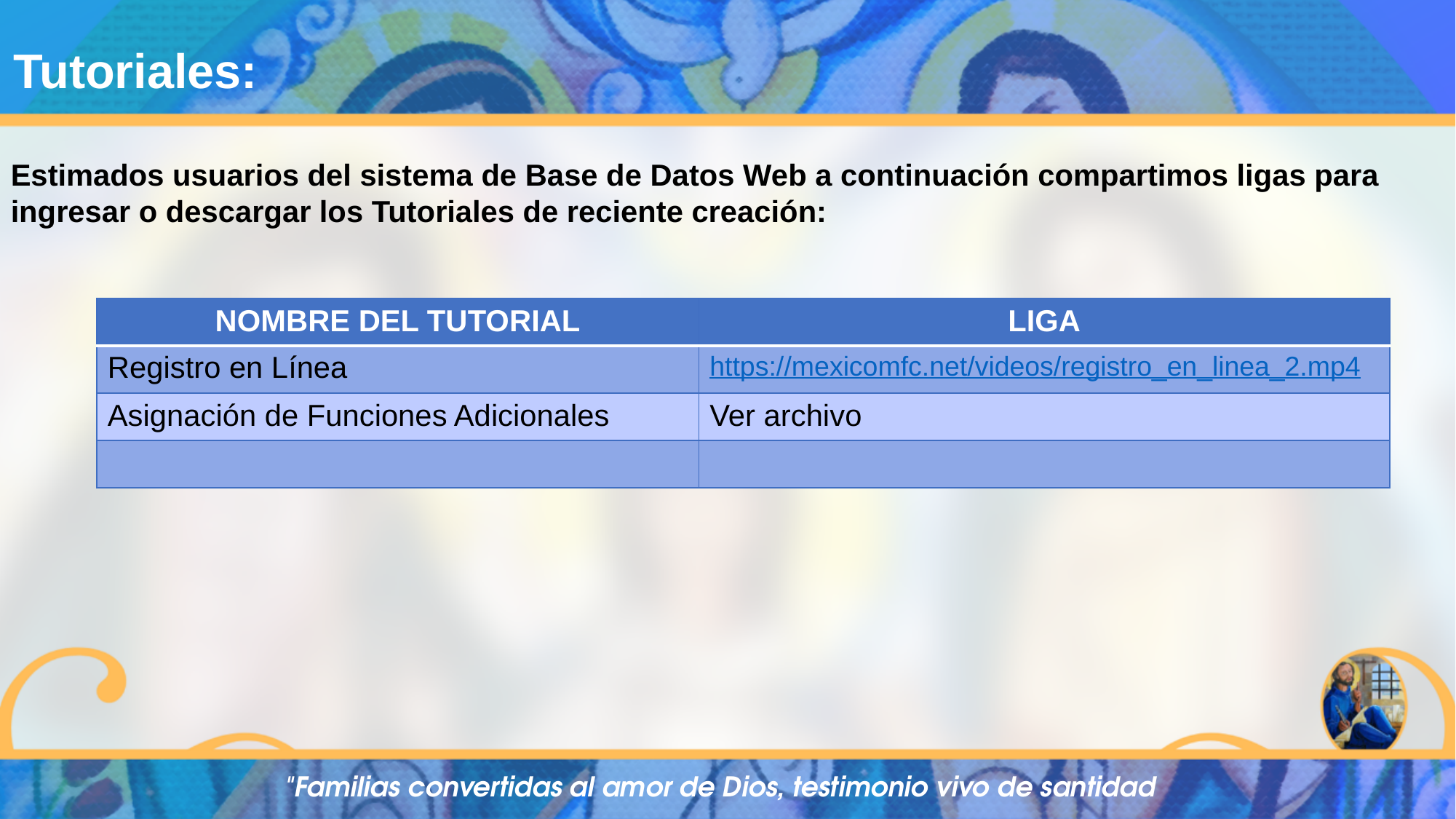

Tutoriales:
Estimados usuarios del sistema de Base de Datos Web a continuación compartimos ligas para ingresar o descargar los Tutoriales de reciente creación:
| NOMBRE DEL TUTORIAL | LIGA |
| --- | --- |
| Registro en Línea | https://mexicomfc.net/videos/registro\_en\_linea\_2.mp4 |
| Asignación de Funciones Adicionales | Ver archivo |
|  |  |
"Familias convertidas al amor de Dios, testimonio vivo de santidad